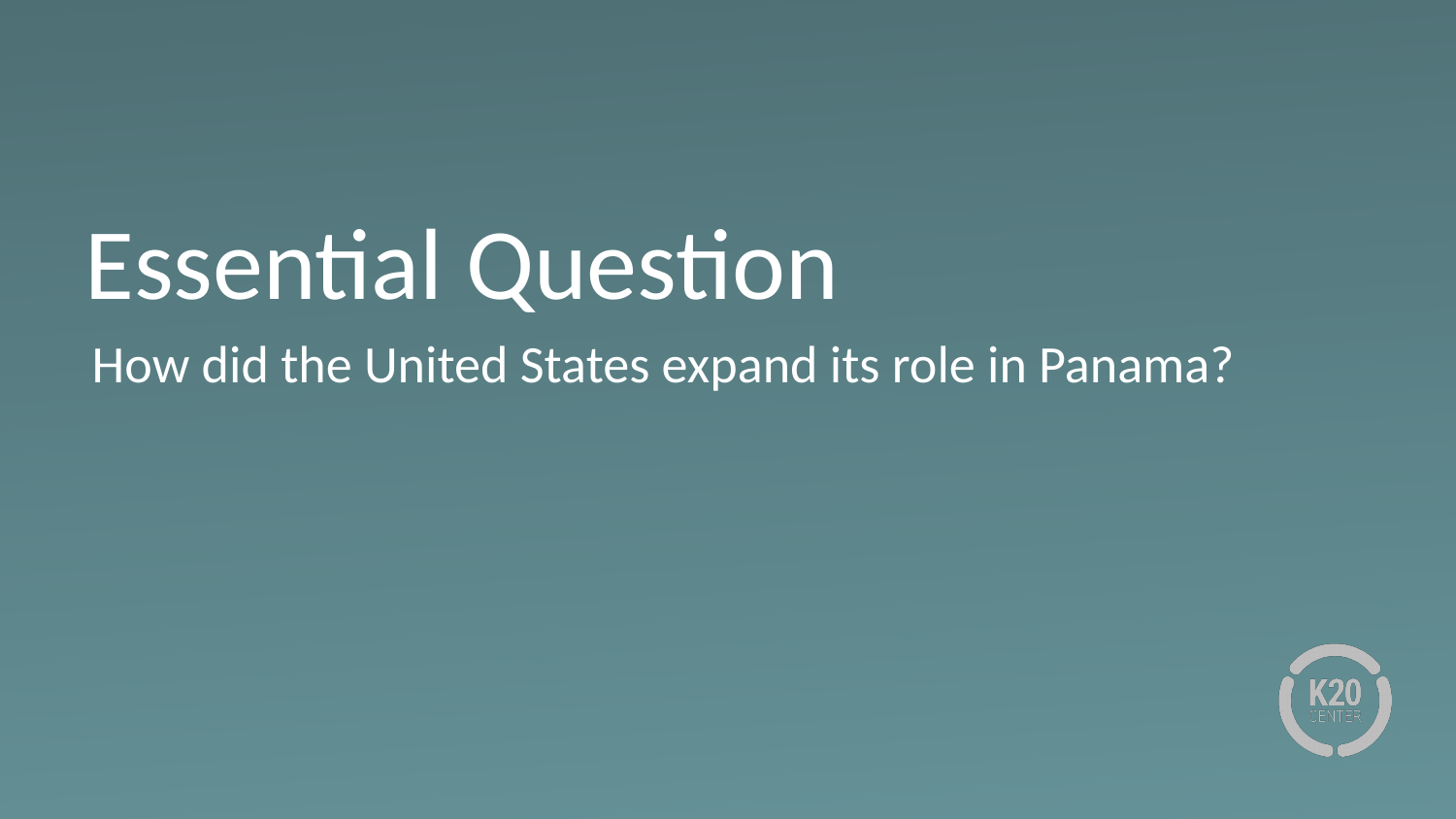

# Essential Question
How did the United States expand its role in Panama?